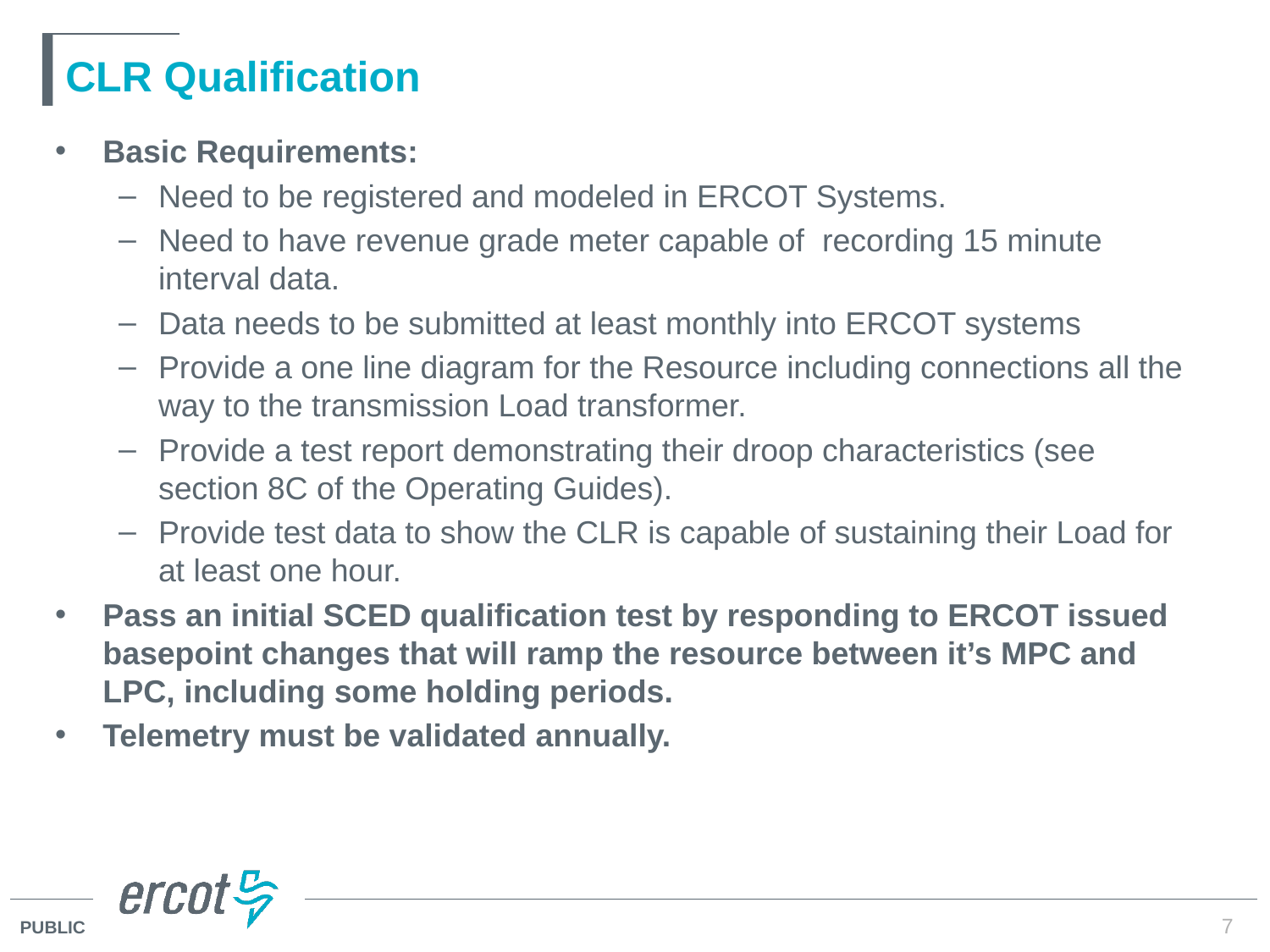

# CLR Qualification
Basic Requirements:
Need to be registered and modeled in ERCOT Systems.
Need to have revenue grade meter capable of  recording 15 minute interval data.
Data needs to be submitted at least monthly into ERCOT systems
Provide a one line diagram for the Resource including connections all the way to the transmission Load transformer.
Provide a test report demonstrating their droop characteristics (see section 8C of the Operating Guides).
Provide test data to show the CLR is capable of sustaining their Load for at least one hour.
Pass an initial SCED qualification test by responding to ERCOT issued basepoint changes that will ramp the resource between it’s MPC and LPC, including some holding periods.
Telemetry must be validated annually.
7